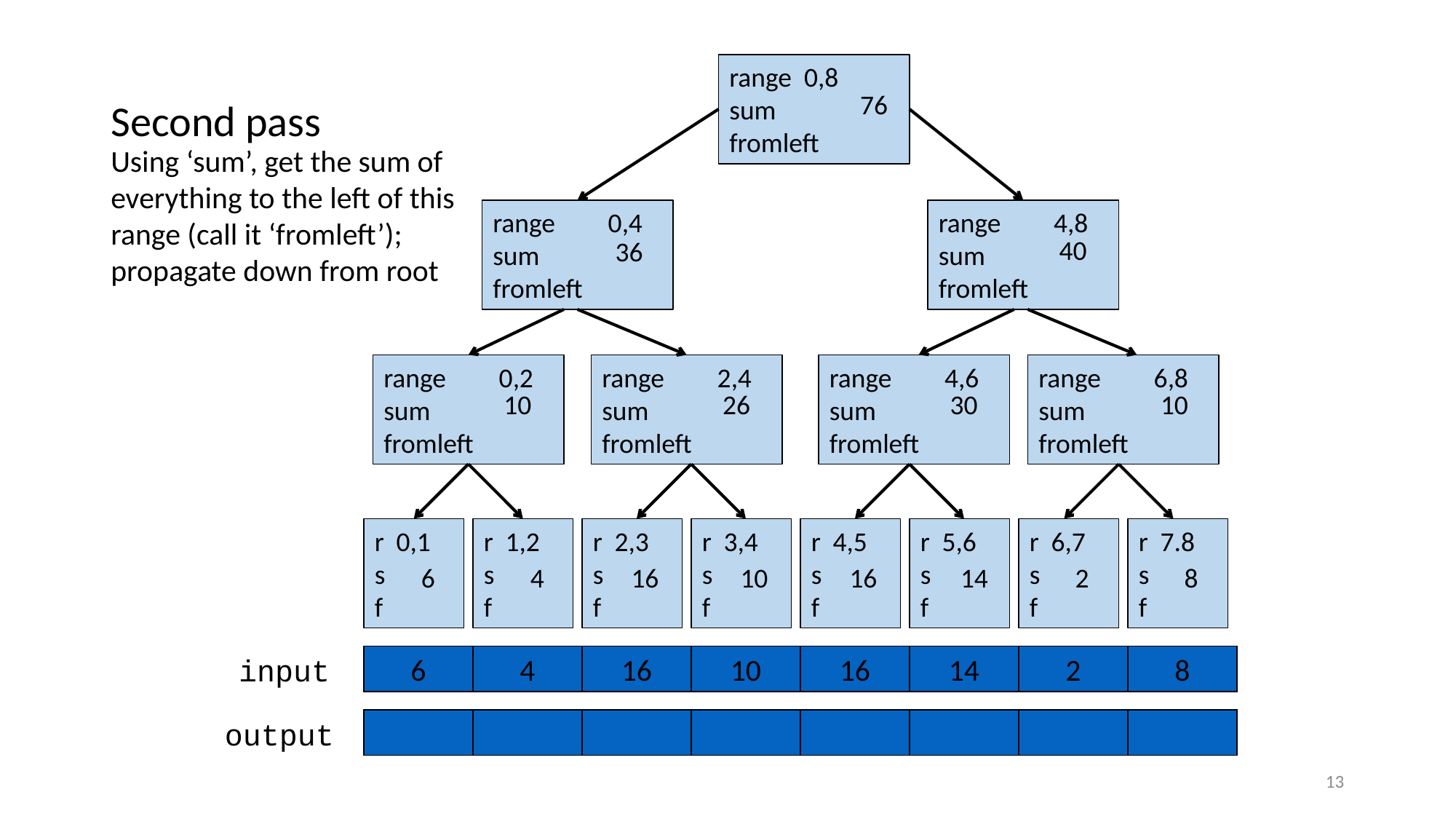

# Second pass
range  0,8
sum
fromleft
76
Using ‘sum’, get the sum of everything to the left of this range (call it ‘fromleft’); propagate down from root
range	 0,4
sum
fromleft
range	 4,8
sum
fromleft
40
36
range	 0,2
sum
fromleft
range	 2,4
sum
fromleft
range	 4,6
sum
fromleft
range	 6,8
sum
fromleft
10
26
30
10
r  0,1
s
f
r  1,2
s
f
r  2,3
s
f
r  3,4
s
f
r  4,5
s
f
r  5,6
s
f
r  6,7
s
f
r  7.8
s
f
6
4
16
10
16
14
2
8
input
6
4
16
10
16
14
2
8
output

13